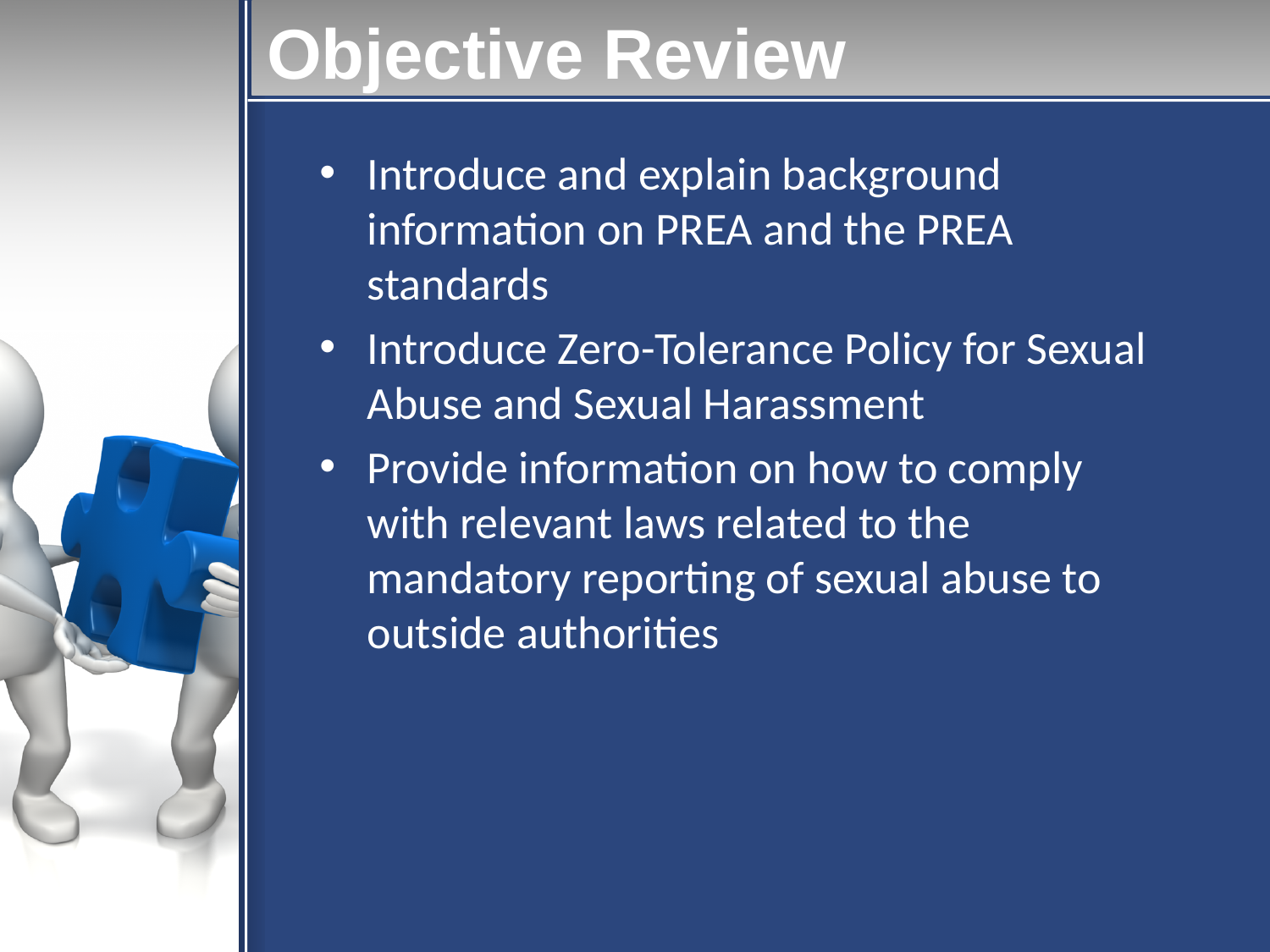

# Objective Review
Introduce and explain background information on PREA and the PREA standards
Introduce Zero-Tolerance Policy for Sexual Abuse and Sexual Harassment
Provide information on how to comply with relevant laws related to the mandatory reporting of sexual abuse to outside authorities